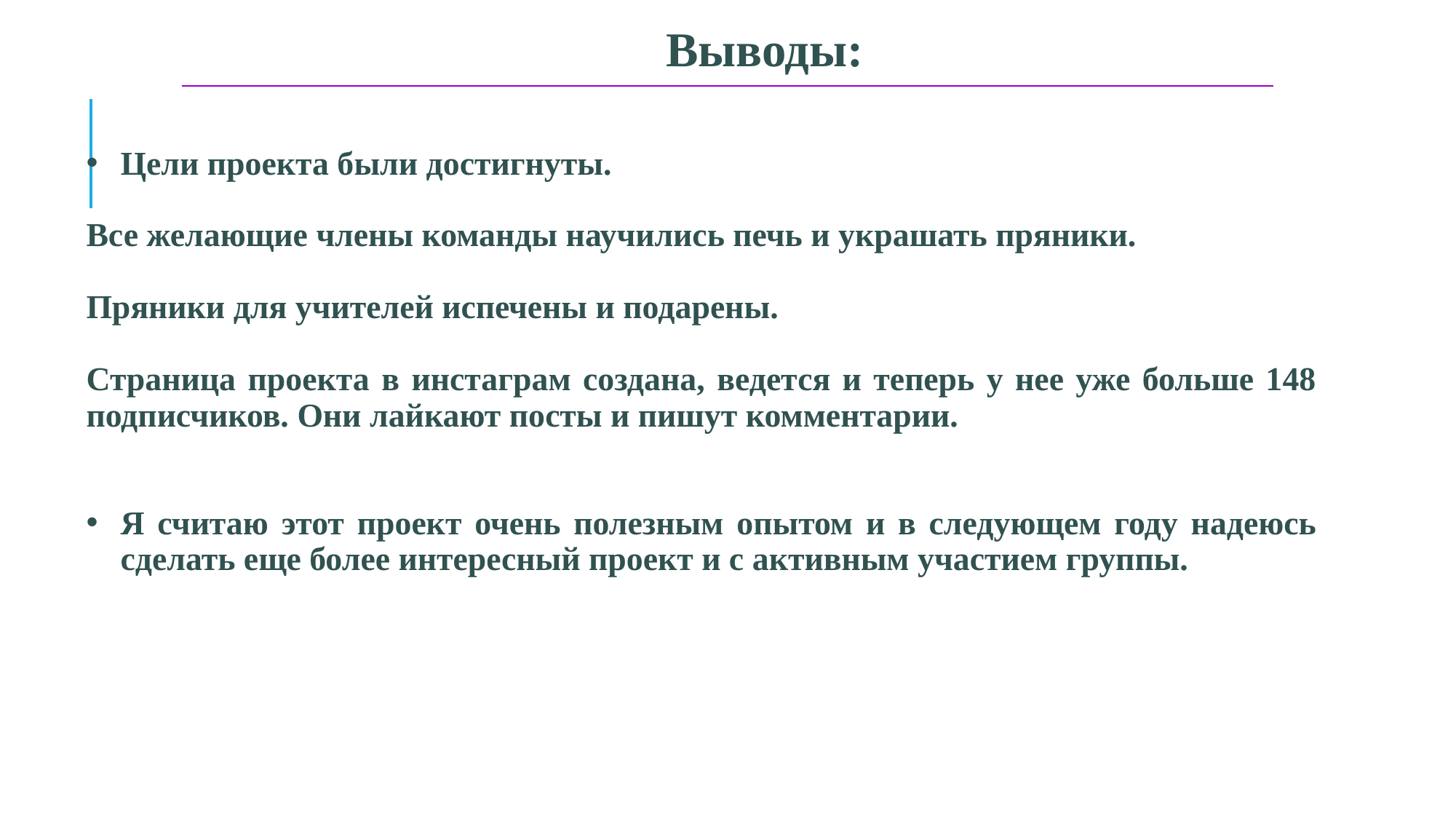

Выводы:

Цели проекта были достигнуты.

Все желающие члены команды научились печь и украшать пряники.

Пряники для учителей испечены и подарены.

Страница проекта в инстаграм создана, ведется и теперь у нее уже больше 148 подписчиков. Они лайкают посты и пишут комментарии.

Я считаю этот проект очень полезным опытом и в следующем году надеюсь сделать еще более интересный проект и с активным участием группы.